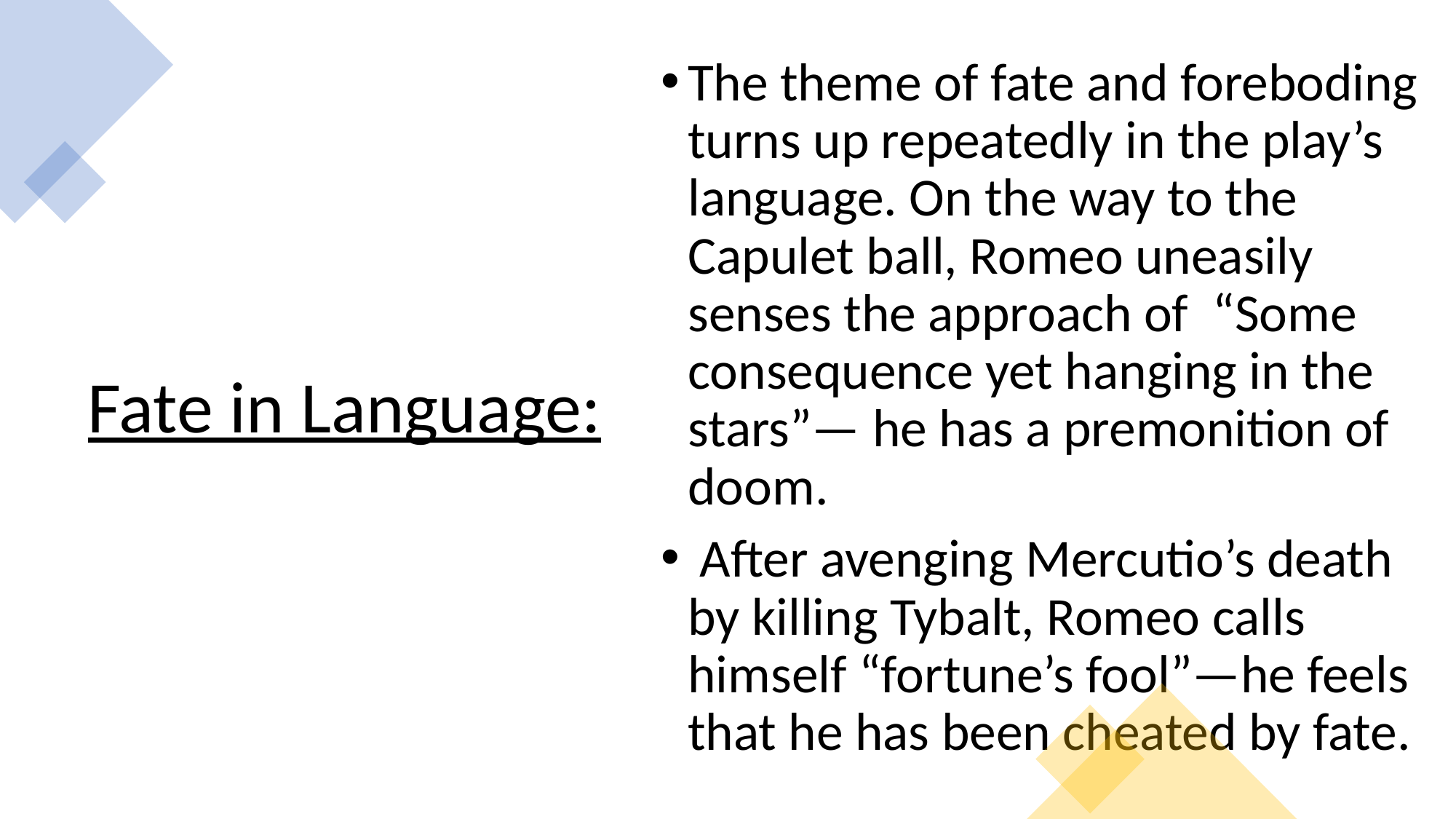

The theme of fate and foreboding turns up repeatedly in the play’s language. On the way to the Capulet ball, Romeo uneasily senses the approach of  “Some consequence yet hanging in the stars”— he has a premonition of doom.
 After avenging Mercutio’s death by killing Tybalt, Romeo calls himself “fortune’s fool”—he feels that he has been cheated by fate.
# Fate in Language: